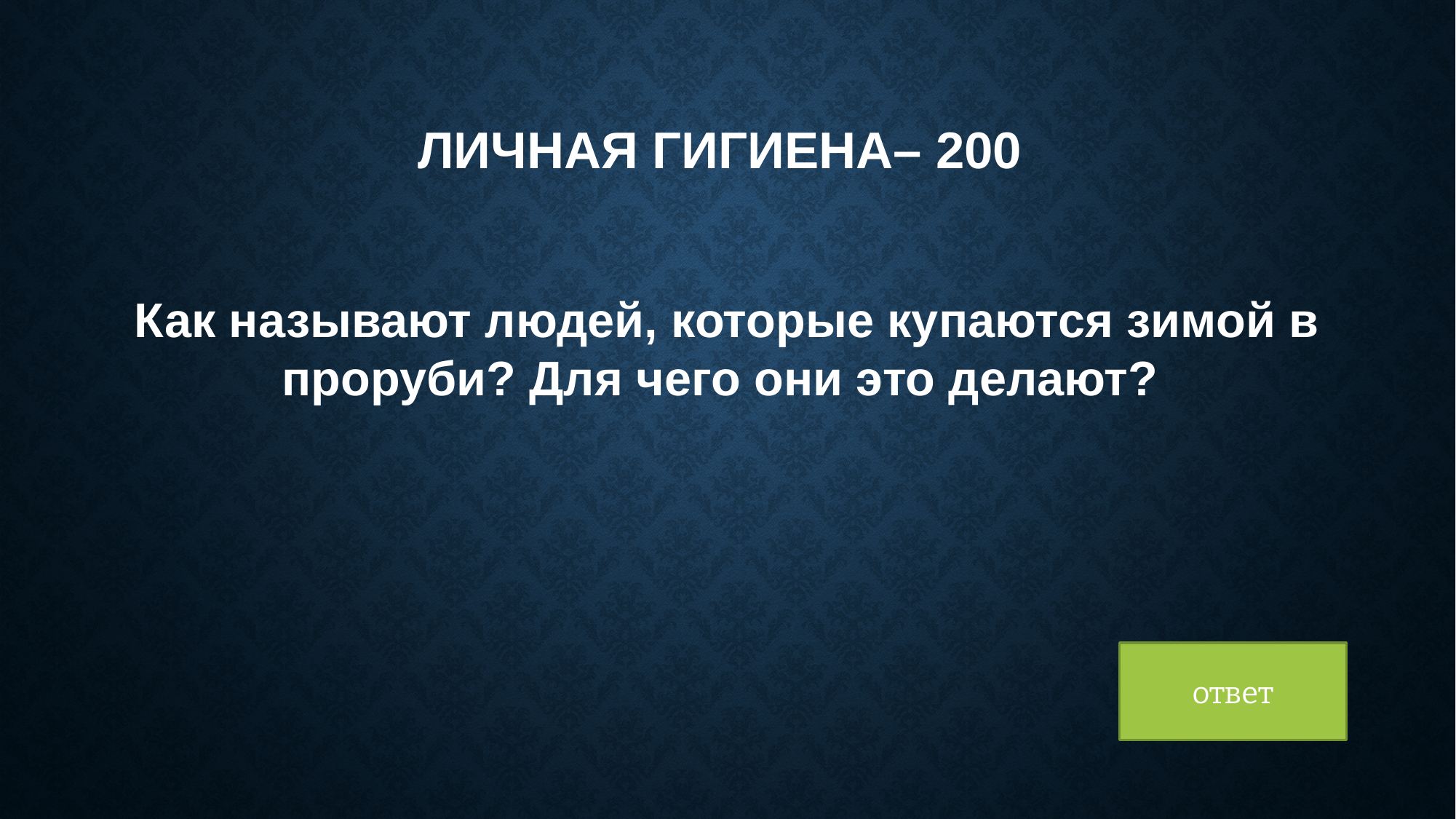

# Личная гигиена– 200
Как называют людей, которые купаются зимой в проруби? Для чего они это делают?
ответ